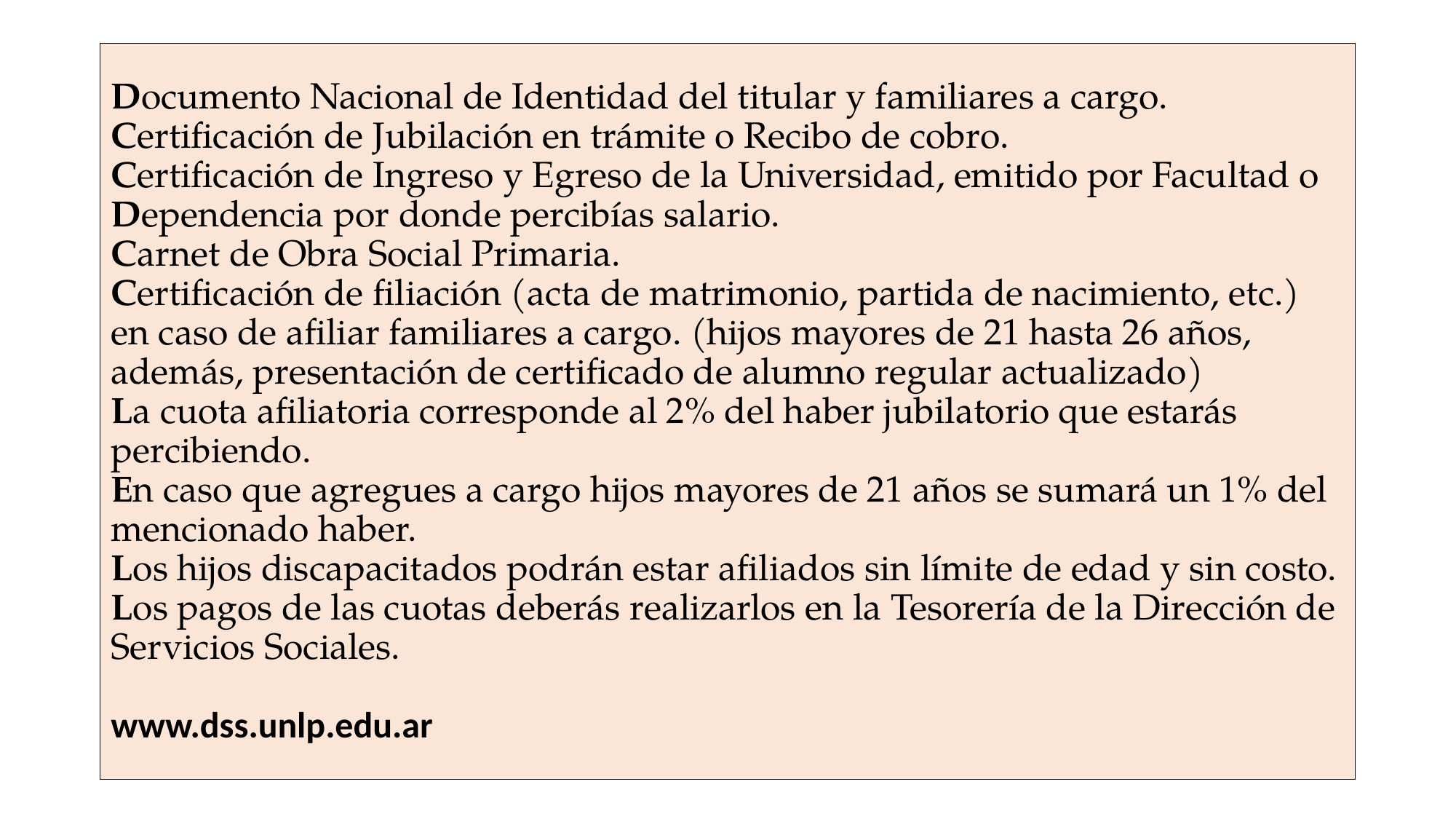

# Documento Nacional de Identidad del titular y familiares a cargo. Certificación de Jubilación en trámite o Recibo de cobro. Certificación de Ingreso y Egreso de la Universidad, emitido por Facultad o Dependencia por donde percibías salario. Carnet de Obra Social Primaria. Certificación de filiación (acta de matrimonio, partida de nacimiento, etc.) en caso de afiliar familiares a cargo. (hijos mayores de 21 hasta 26 años, además, presentación de certificado de alumno regular actualizado) La cuota afiliatoria corresponde al 2% del haber jubilatorio que estarás percibiendo. En caso que agregues a cargo hijos mayores de 21 años se sumará un 1% del mencionado haber. Los hijos discapacitados podrán estar afiliados sin límite de edad y sin costo. Los pagos de las cuotas deberás realizarlos en la Tesorería de la Dirección de Servicios Sociales. www.dss.unlp.edu.ar